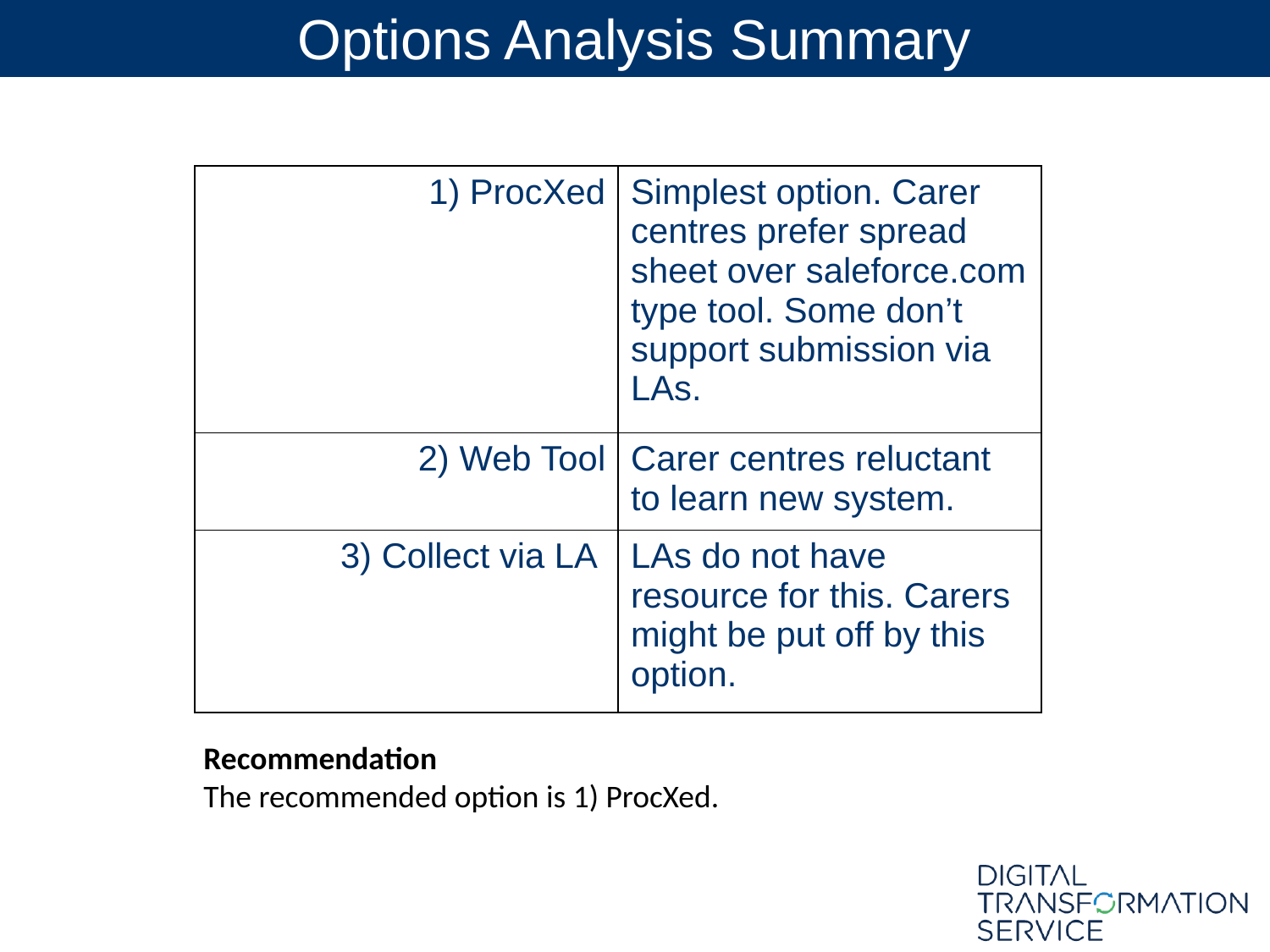

Options Analysis Summary
| 1) ProcXed | Simplest option. Carer centres prefer spread sheet over saleforce.com type tool. Some don’t support submission via LAs. |
| --- | --- |
| 2) Web Tool | Carer centres reluctant to learn new system. |
| 3) Collect via LA | LAs do not have resource for this. Carers might be put off by this option. |

Recommendation
The recommended option is 1) ProcXed.